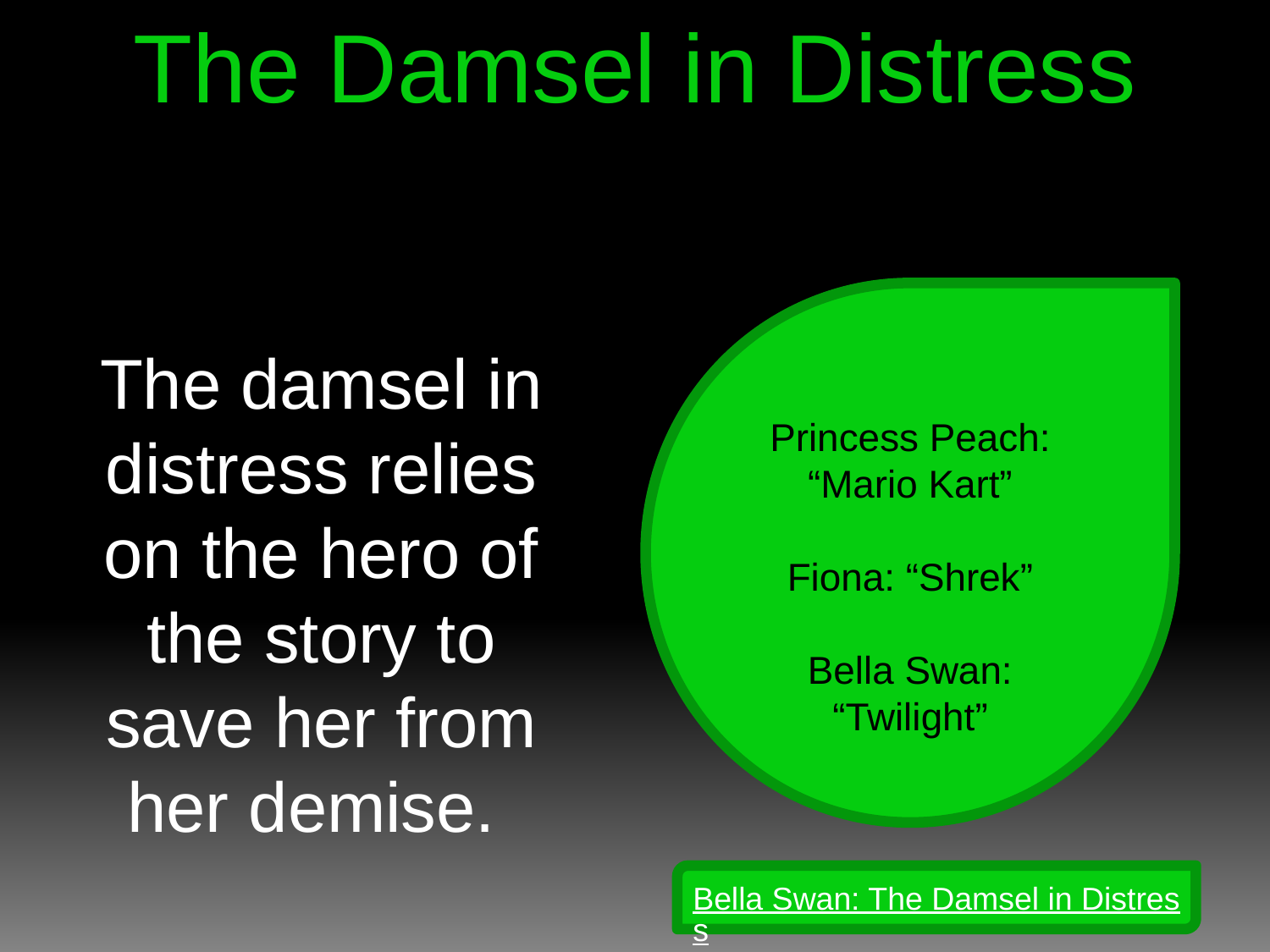

The Damsel in Distress

Princess Peach: “Mario Kart”

Fiona: “Shrek”

Bella Swan: “Twilight”
The damsel in distress relies on the hero of the story to save her from her demise.
Bella Swan: The Damsel in Distress